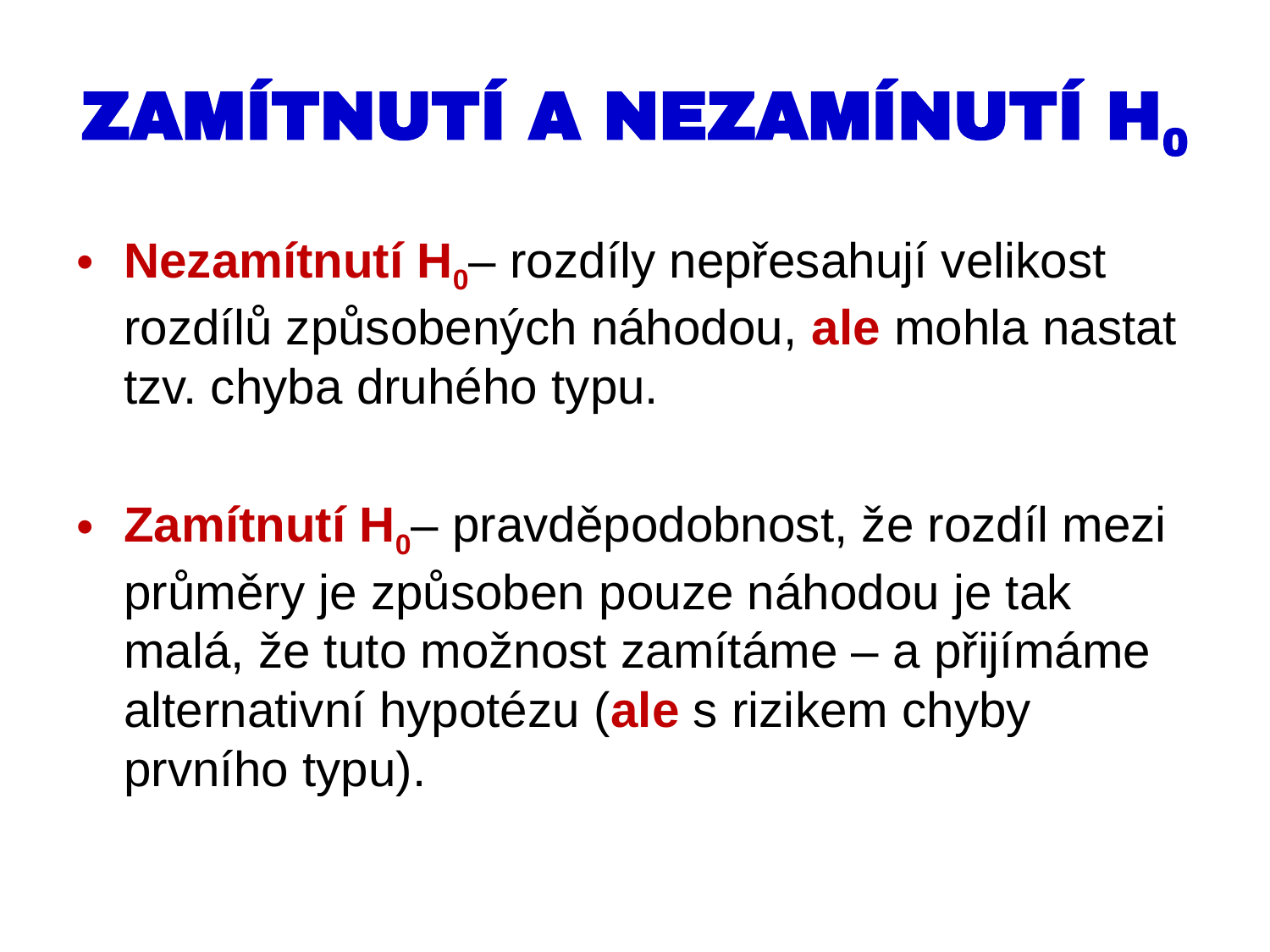

# ZAMÍTNUTÍ A NEZAMÍNUTÍ H0
Nezamítnutí H0– rozdíly nepřesahují velikost rozdílů způsobených náhodou, ale mohla nastat tzv. chyba druhého typu.

Zamítnutí H0– pravděpodobnost, že rozdíl mezi průměry je způsoben pouze náhodou je tak malá, že tuto možnost zamítáme – a přijímáme alternativní hypotézu (ale s rizikem chyby prvního typu).